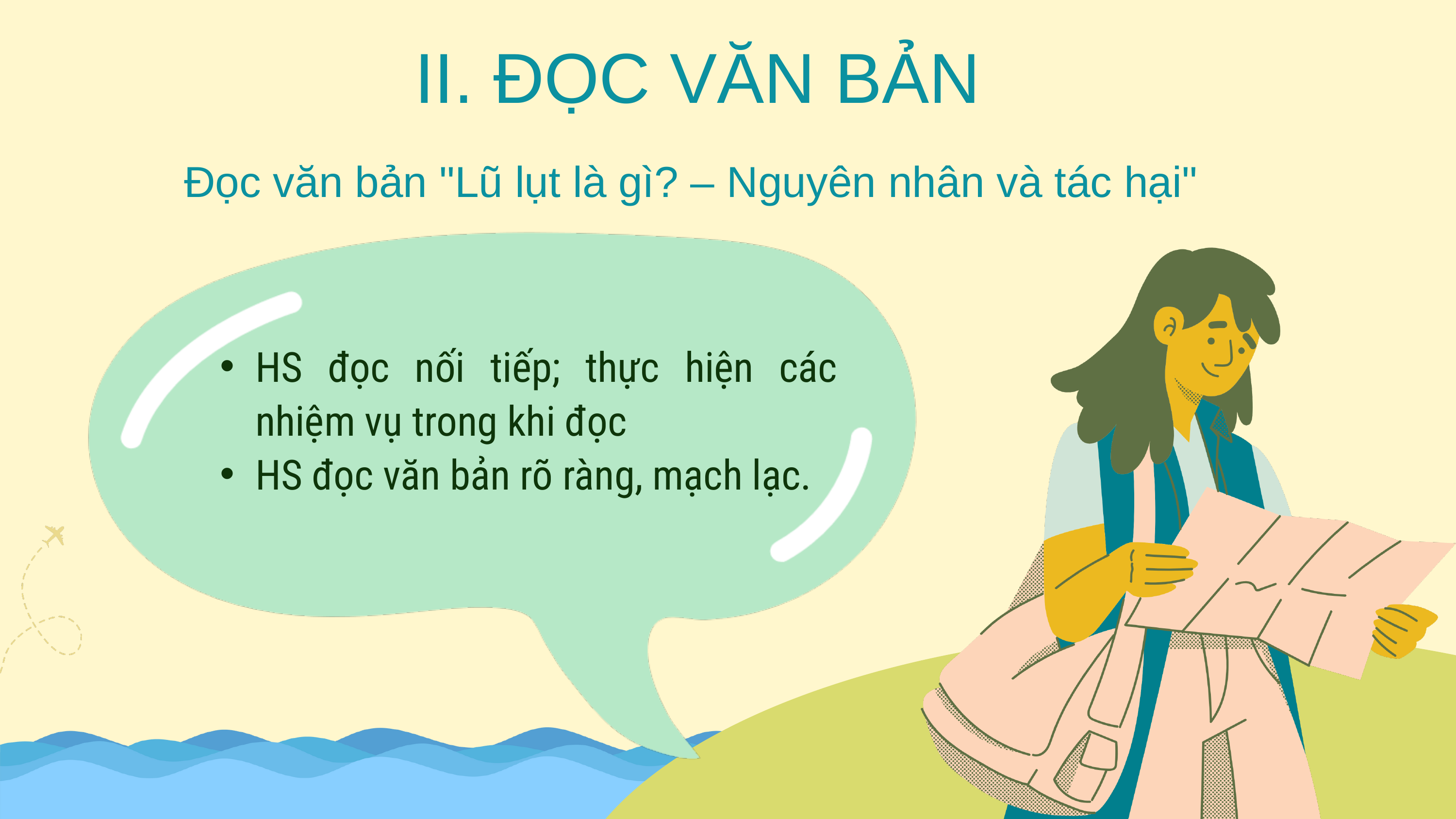

II. ĐỌC VĂN BẢN
Đọc văn bản "Lũ lụt là gì? – Nguyên nhân và tác hại"

HS đọc nối tiếp; thực hiện các nhiệm vụ trong khi đọc
HS đọc văn bản rõ ràng, mạch lạc.